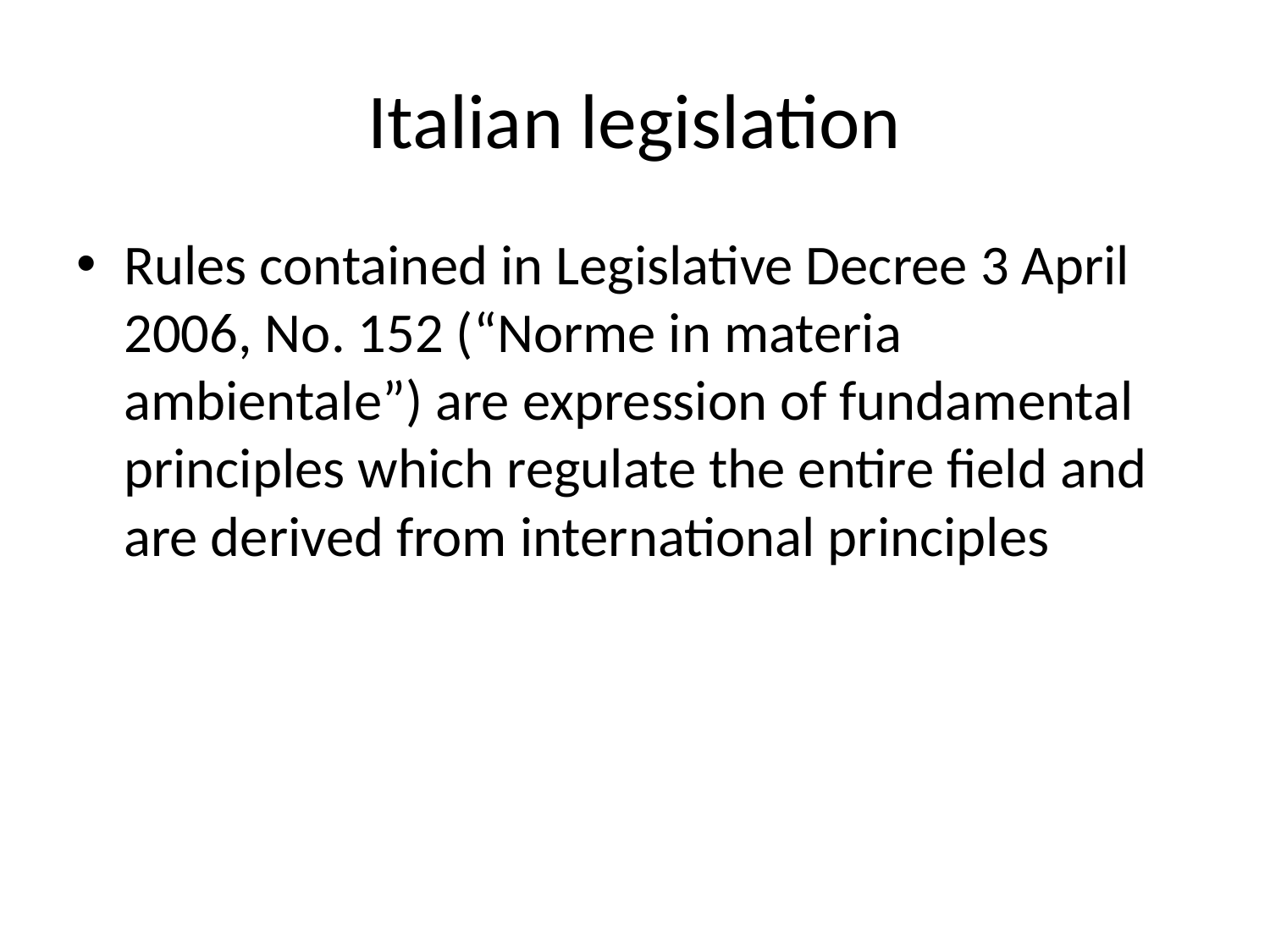

# Italian legislation
Rules contained in Legislative Decree 3 April 2006, No. 152 (“Norme in materia ambientale”) are expression of fundamental principles which regulate the entire field and are derived from international principles